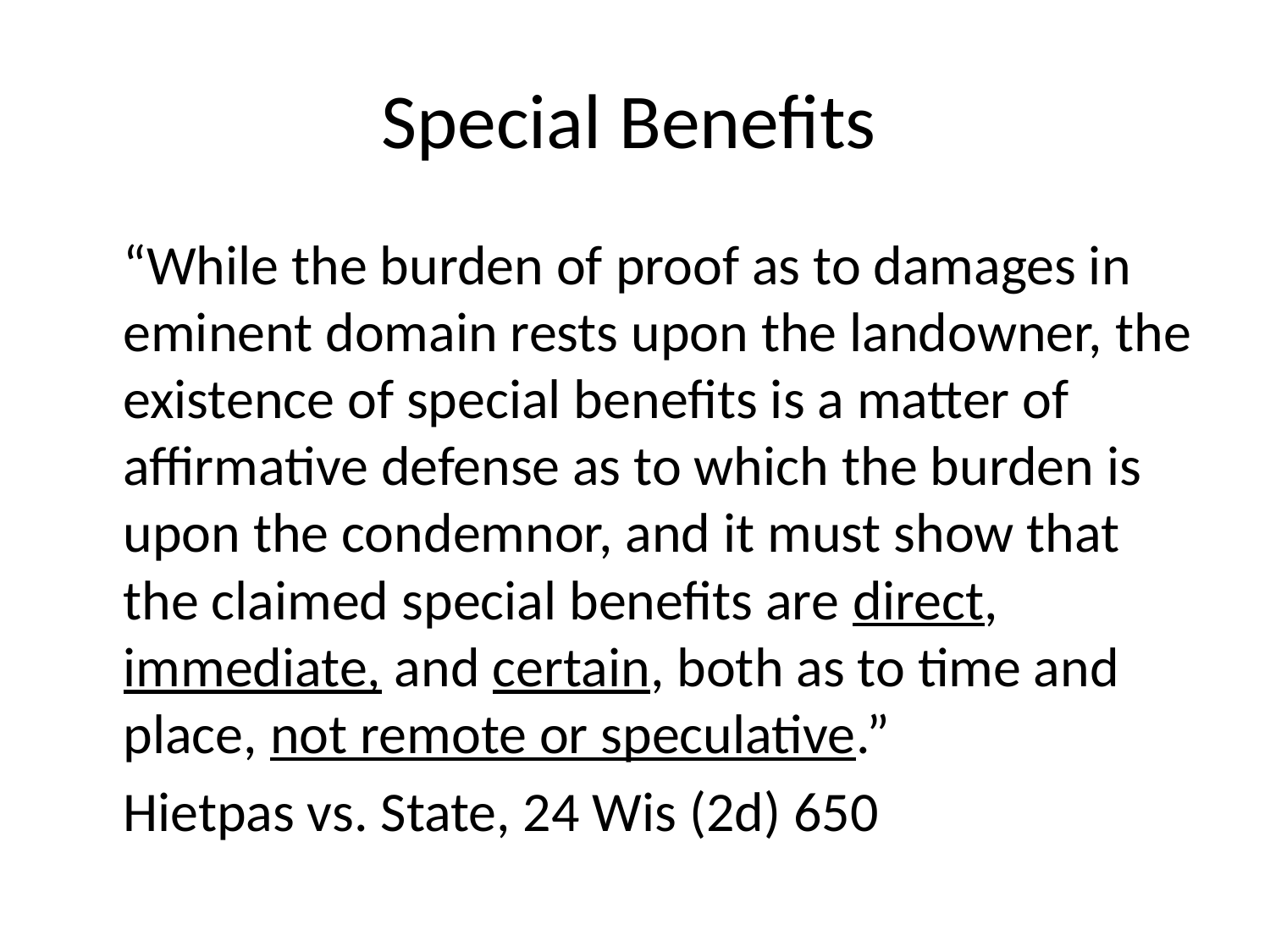

# Special Benefits
	“While the burden of proof as to damages in eminent domain rests upon the landowner, the existence of special benefits is a matter of affirmative defense as to which the burden is upon the condemnor, and it must show that the claimed special benefits are direct, immediate, and certain, both as to time and place, not remote or speculative.”
	Hietpas vs. State, 24 Wis (2d) 650